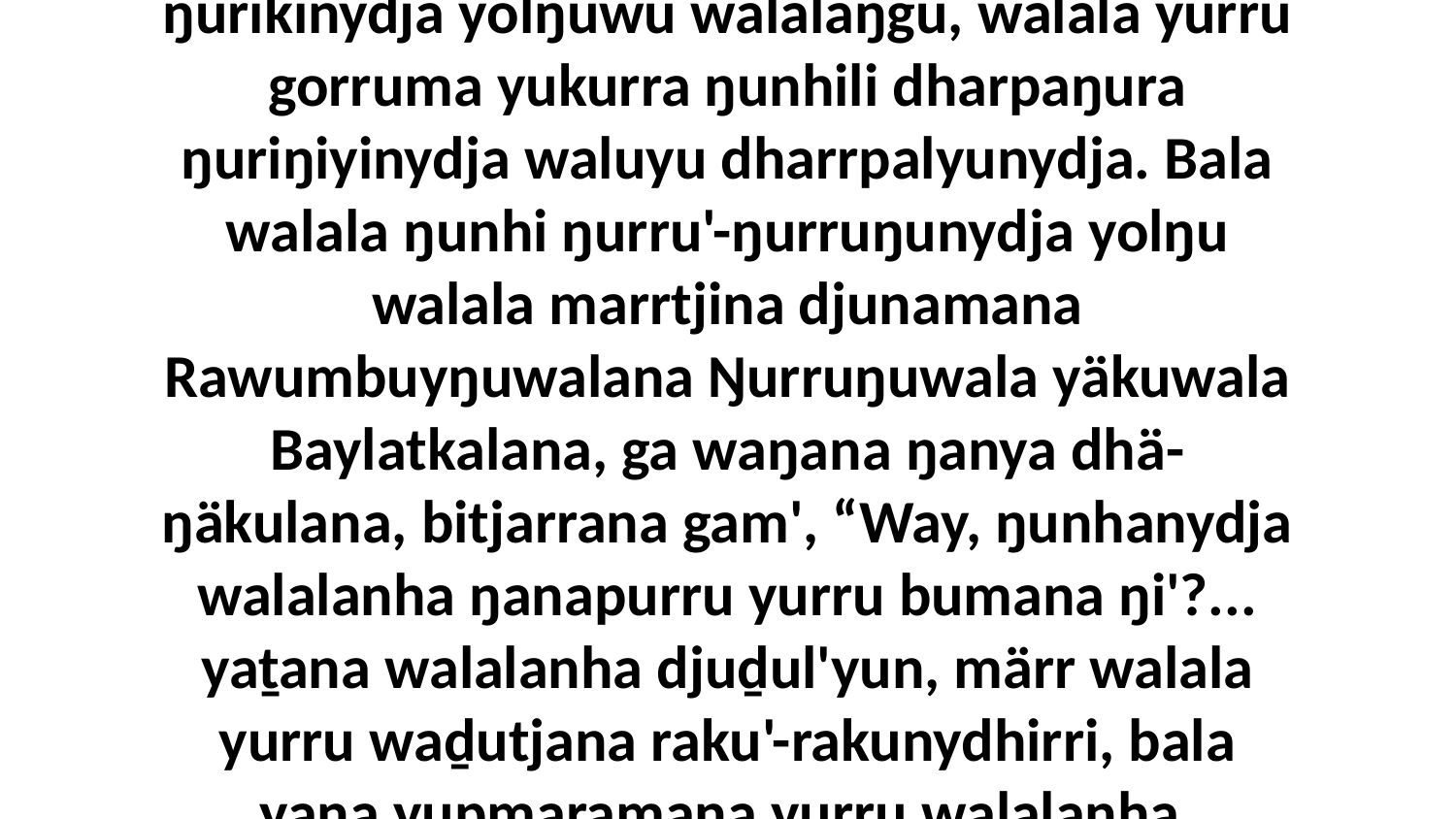

31 Yo, Djesuwu rumbalnydja dhaŋgaŋala muka yukurrana ŋunhala bäyma dharpaŋura, yana liŋgu-u-u, ga milmitjpana, galkina waluyu Ganaŋ'maranharayuna. Yurru walala ŋurru'-ŋurruŋunydja yolŋu'-yulŋu yakana djäl ŋurikinydja yolŋuwu walalaŋgu, walala yurru gorruma yukurra ŋunhili dharpaŋura ŋuriŋiyinydja waluyu dharrpalyunydja. Bala walala ŋunhi ŋurru'-ŋurruŋunydja yolŋu walala marrtjina djunamana Rawumbuyŋuwalana Ŋurruŋuwala yäkuwala Baylatkalana, ga waŋana ŋanya dhä-ŋäkulana, bitjarrana gam', “Way, ŋunhanydja walalanha ŋanapurru yurru bumana ŋi'?... yaṯana walalanha djuḏul'yun, märr walala yurru waḏutjana raku'-rakunydhirri, bala yana yupmaramana yurru walalanha, yarrkmaramana, yurruna yurru dharrpalnydja ŋunhi walu ŋurru-yirr'yun.”Bala ŋayi Baylattja waŋana yoraŋalana, “Yo manymak, gatjala. Marrtjiyana walala,” bitjarra.